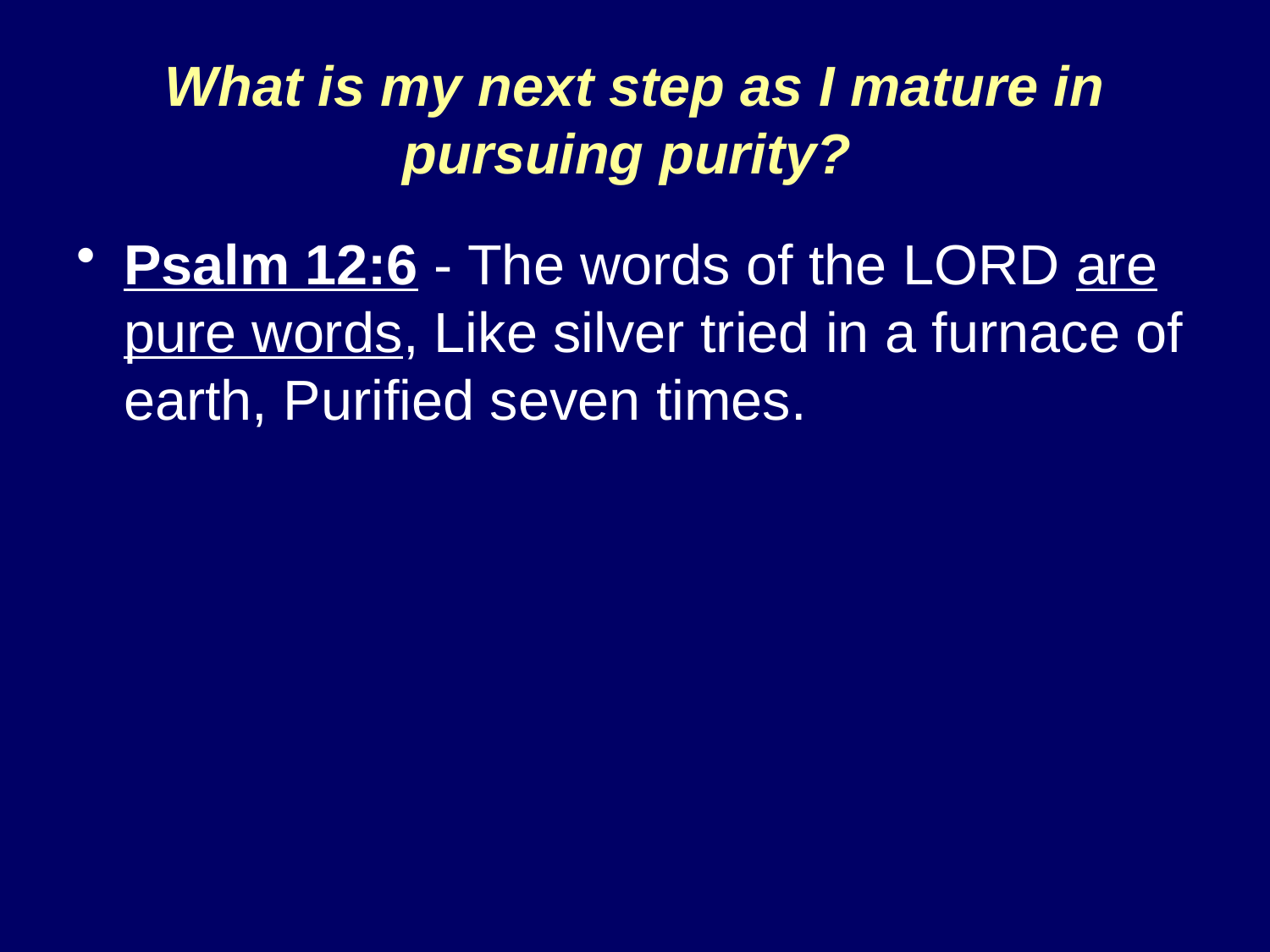

# What is my next step as I mature in pursuing purity?
Psalm 12:6 - The words of the LORD are pure words, Like silver tried in a furnace of earth, Purified seven times.